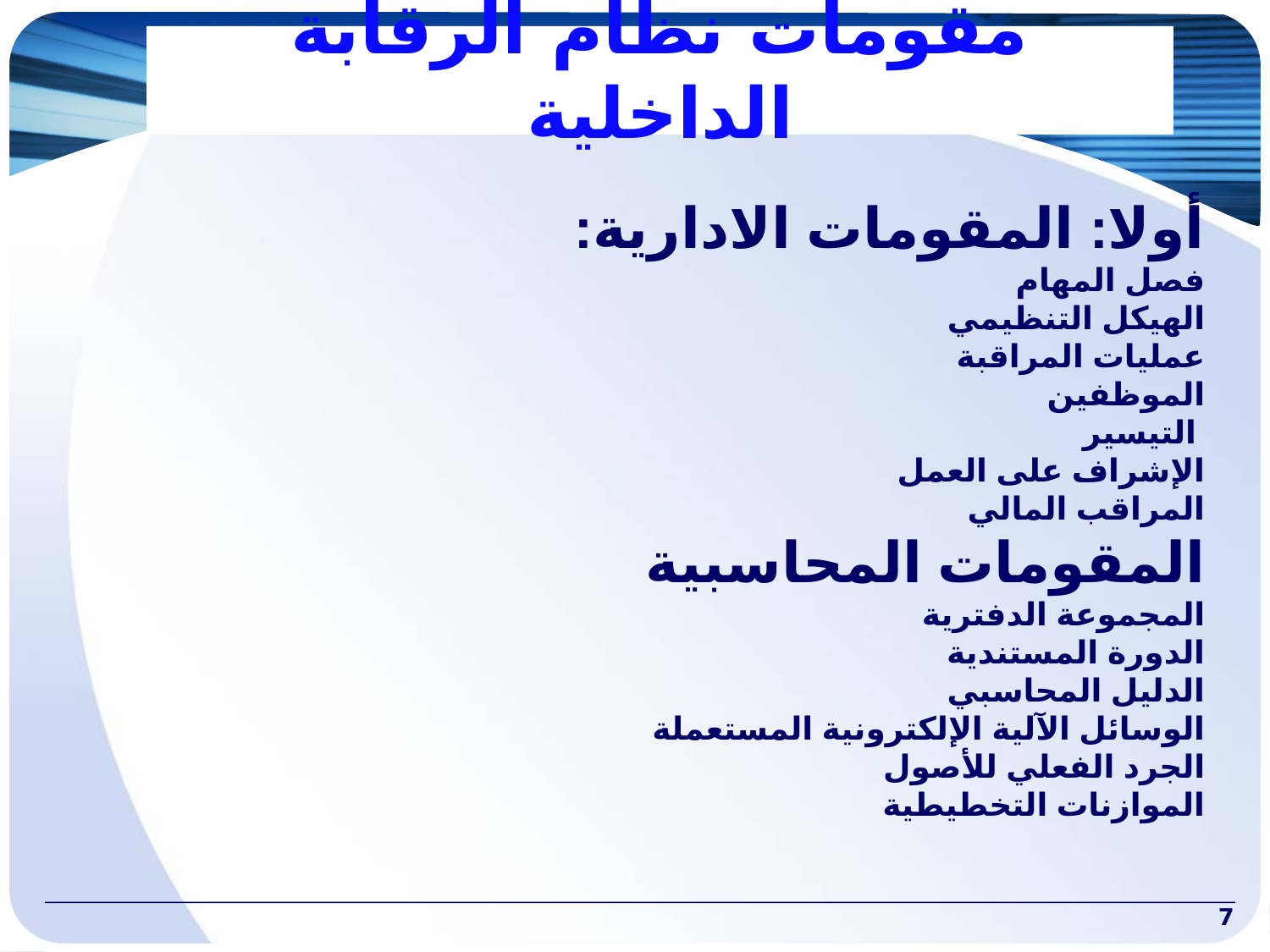

# مقومات نظام الرقابة الداخلية
أولا: المقومات الادارية:
فصل المهام
الهيكل التنظيمي
عمليات المراقبة
الموظفين
 التيسير
الإشراف على العمل
المراقب المالي
المقومات المحاسبية
المجموعة الدفترية
الدورة المستندية
الدليل المحاسبي
الوسائل الآلية الإلكترونية المستعملة
الجرد الفعلي للأصول
الموازنات التخطيطية
7